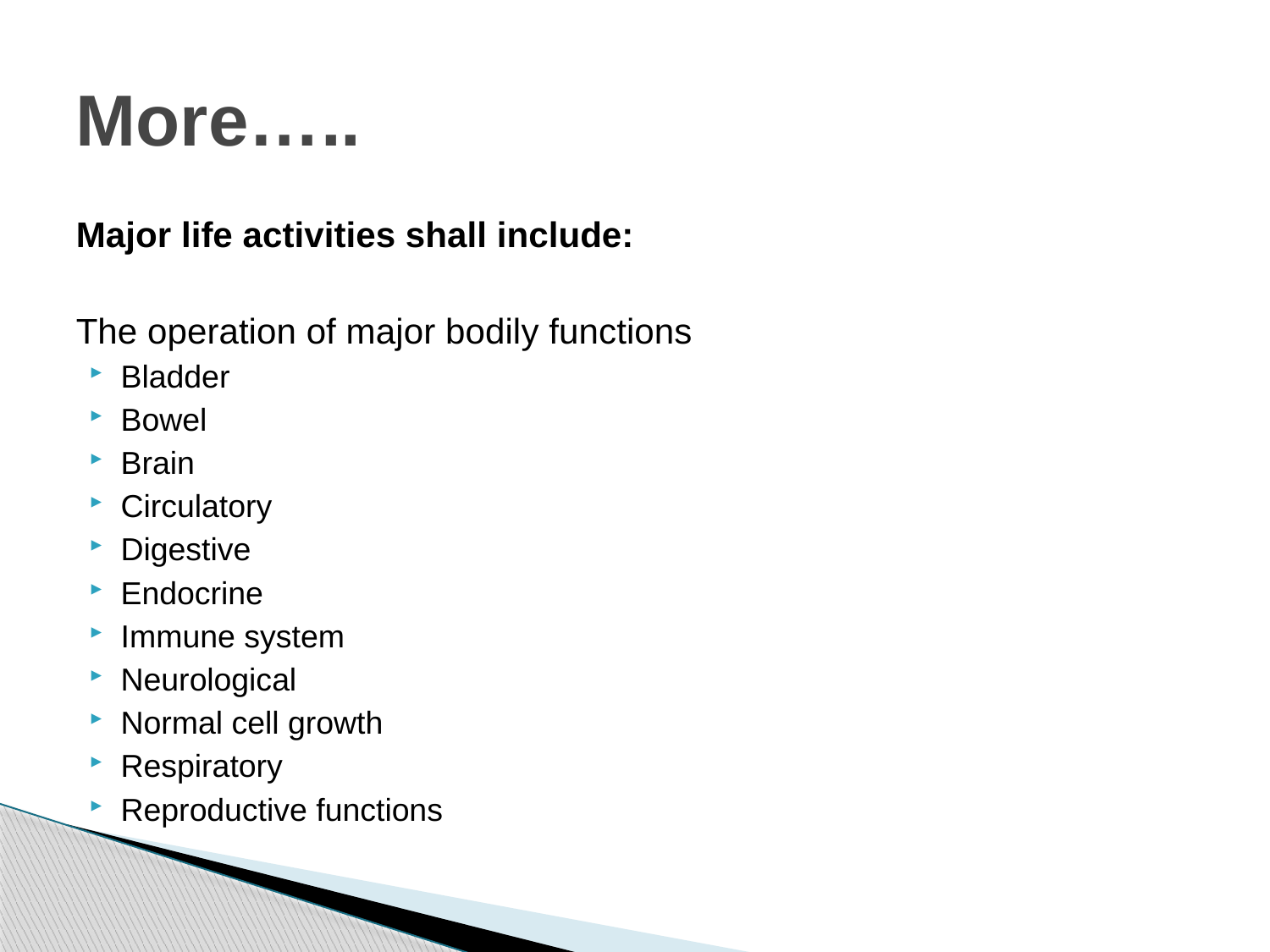

# More…..
Major life activities shall include:

The operation of major bodily functions
Bladder
Bowel
Brain
Circulatory
Digestive
Endocrine
Immune system
Neurological
Normal cell growth
Respiratory
Reproductive functions